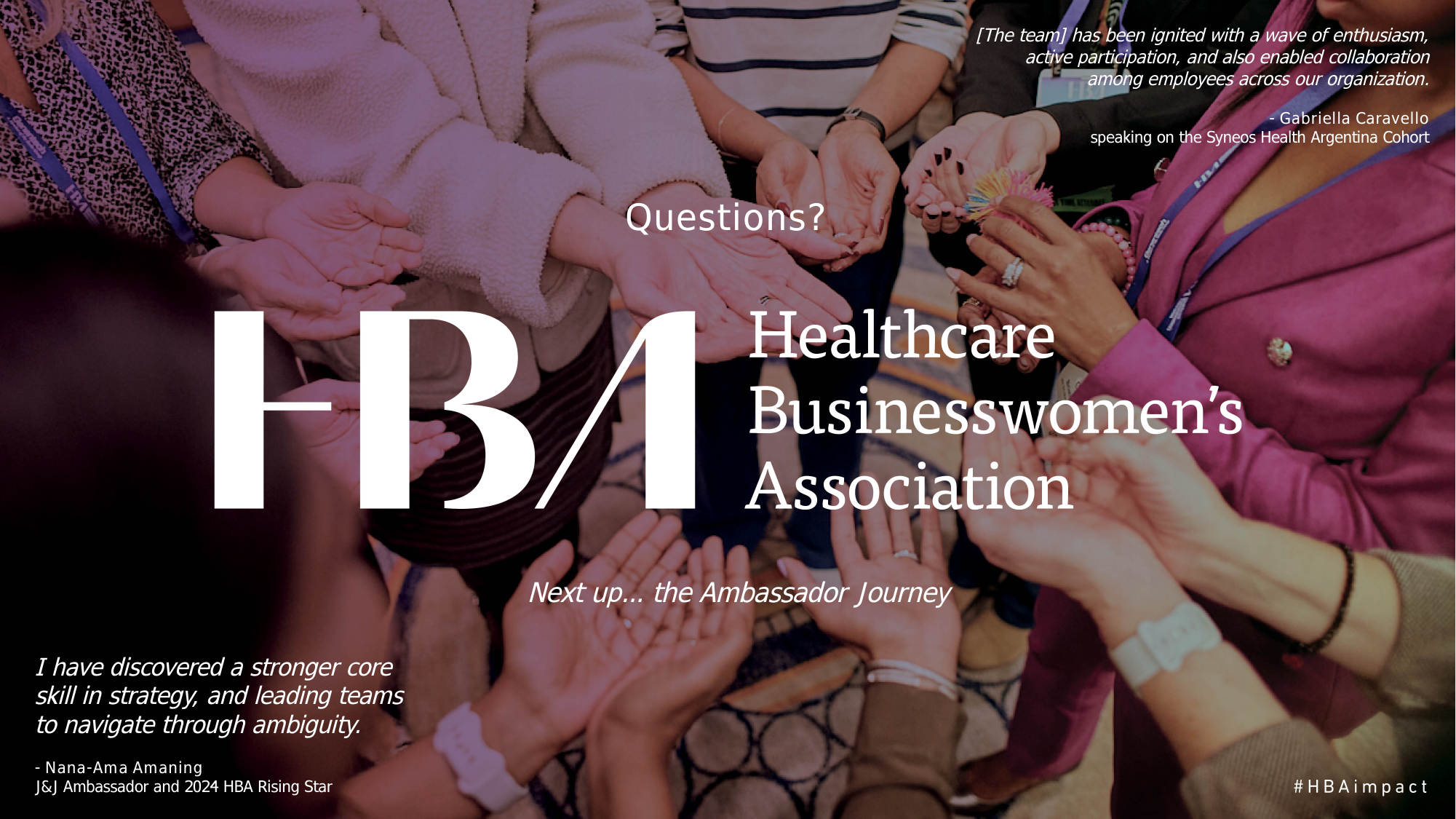

[The team] has been ignited with a wave of enthusiasm, active participation, and also enabled collaboration among employees across our organization.

- Gabriella Caravello
speaking on the Syneos Health Argentina Cohort
Questions?

Next up… the Ambassador Journey
I have discovered a stronger core skill in strategy, and leading teams to navigate through ambiguity.

- Nana-Ama Amaning
J&J Ambassador and 2024 HBA Rising Star